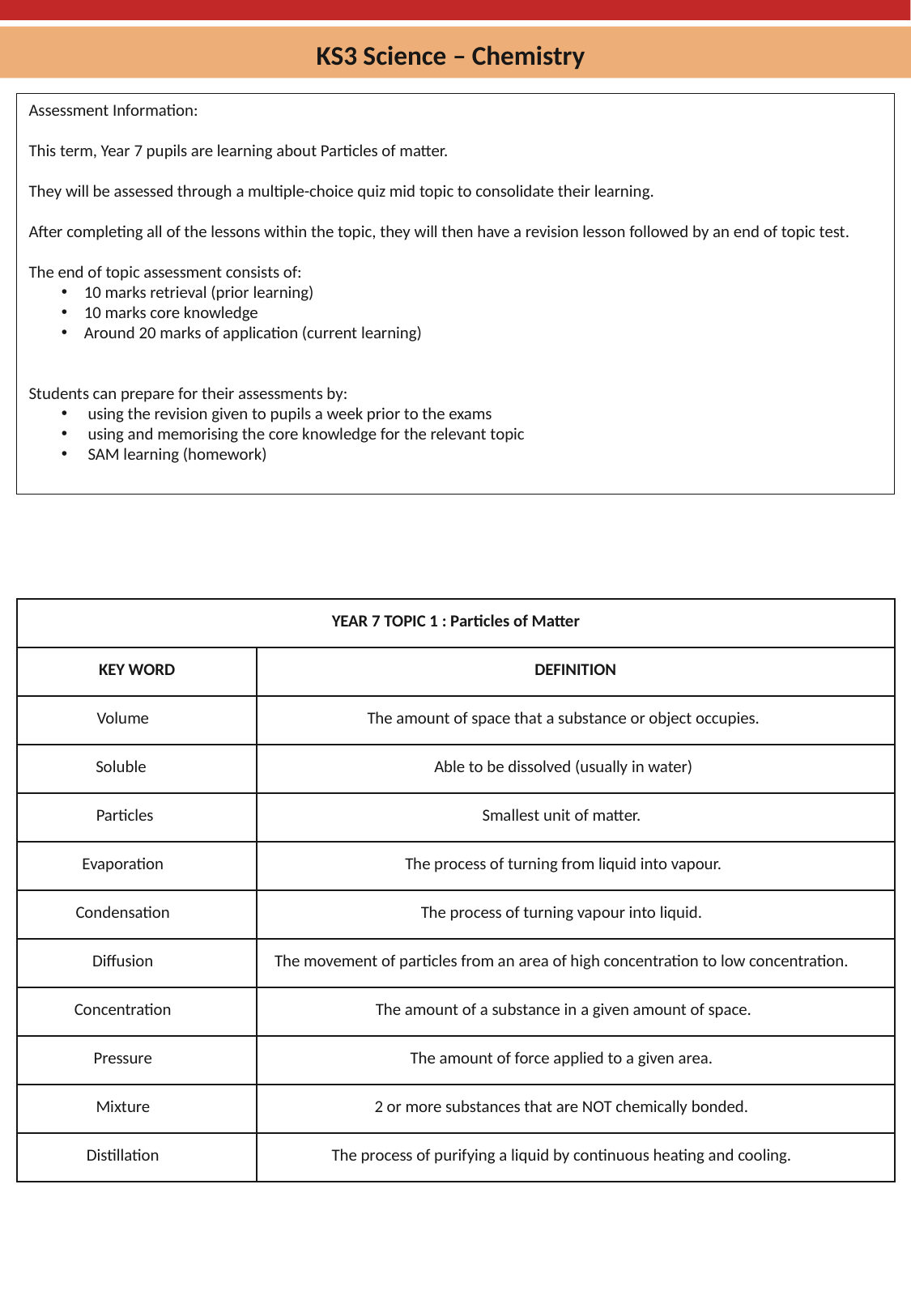

KS3 Science – Chemistry
Assessment Information:

This term, Year 7 pupils are learning about Particles of matter.

They will be assessed through a multiple-choice quiz mid topic to consolidate their learning.

After completing all of the lessons within the topic, they will then have a revision lesson followed by an end of topic test.

The end of topic assessment consists of:
10 marks retrieval (prior learning)
10 marks core knowledge
Around 20 marks of application (current learning)

Students can prepare for their assessments by:
 using the revision given to pupils a week prior to the exams
 using and memorising the core knowledge for the relevant topic
 SAM learning (homework)

| YEAR 7 TOPIC 1 : Particles of Matter |  |
| --- | --- |
| KEY WORD | DEFINITION |
| Volume | The amount of space that a substance or object occupies. |
| Soluble | Able to be dissolved (usually in water) |
| Particles | Smallest unit of matter. |
| Evaporation | The process of turning from liquid into vapour. |
| Condensation | The process of turning vapour into liquid. |
| Diffusion | The movement of particles from an area of high concentration to low concentration. |
| Concentration | The amount of a substance in a given amount of space. |
| Pressure | The amount of force applied to a given area. |
| Mixture | 2 or more substances that are NOT chemically bonded. |
| Distillation | The process of purifying a liquid by continuous heating and cooling. |